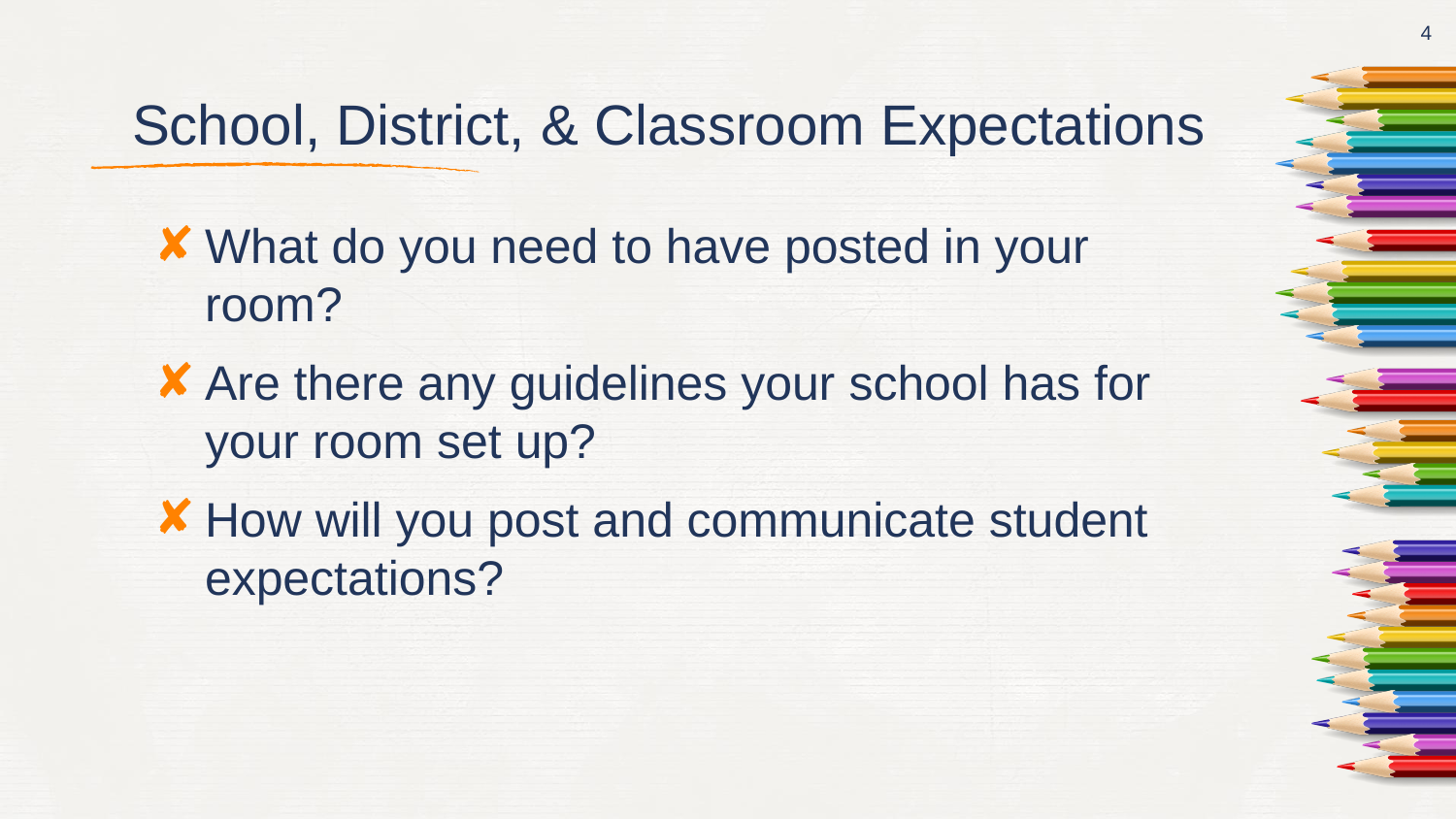

4
# School, District, & Classroom Expectations
What do you need to have posted in your room?
Are there any guidelines your school has for your room set up?
How will you post and communicate student expectations?